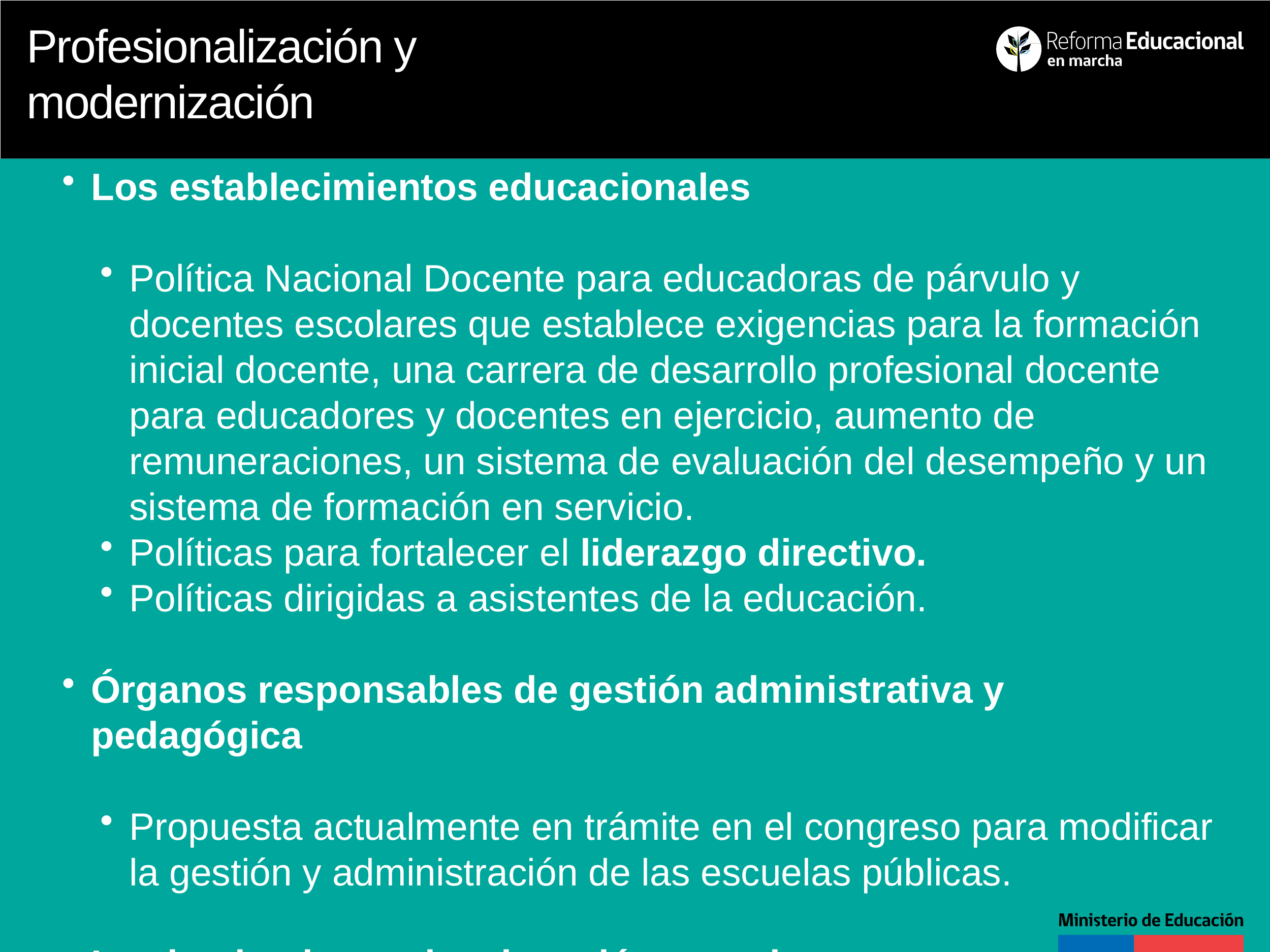

# Profesionalización y modernización

Los establecimientos educacionales

Política Nacional Docente para educadoras de párvulo y docentes escolares que establece exigencias para la formación inicial docente, una carrera de desarrollo profesional docente para educadores y docentes en ejercicio, aumento de remuneraciones, un sistema de evaluación del desempeño y un sistema de formación en servicio.
Políticas para fortalecer el liderazgo directivo.
Políticas dirigidas a asistentes de la educación.

Órganos responsables de gestión administrativa y pedagógica

Propuesta actualmente en trámite en el congreso para modificar la gestión y administración de las escuelas públicas.

Las instituciones de educación superior.